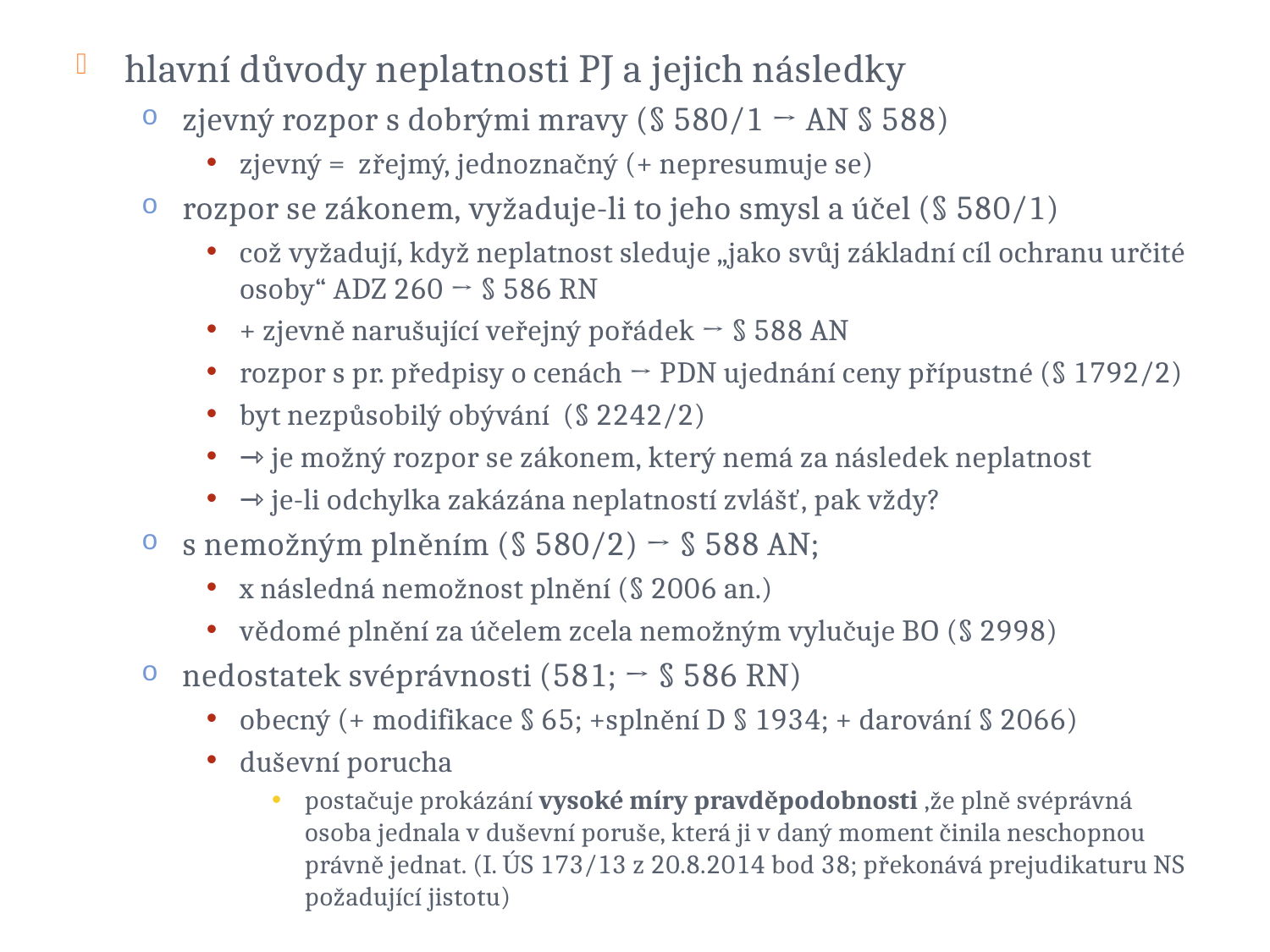

hlavní důvody neplatnosti PJ a jejich následky
zjevný rozpor s dobrými mravy (§ 580/1 → AN § 588)
zjevný =  zřejmý, jednoznačný (+ nepresumuje se)
rozpor se zákonem, vyžaduje-li to jeho smysl a účel (§ 580/1)
což vyžadují, když neplatnost sleduje „jako svůj základní cíl ochranu určité osoby“ ADZ 260 → § 586 RN
+ zjevně narušující veřejný pořádek → § 588 AN
rozpor s pr. předpisy o cenách → PDN ujednání ceny přípustné (§ 1792/2)
byt nezpůsobilý obývání  (§ 2242/2)
⇾ je možný rozpor se zákonem, který nemá za následek neplatnost
⇾ je-li odchylka zakázána neplatností zvlášť, pak vždy?
s nemožným plněním (§ 580/2) → § 588 AN;
x následná nemožnost plnění (§ 2006 an.)
vědomé plnění za účelem zcela nemožným vylučuje BO (§ 2998)
nedostatek svéprávnosti (581; → § 586 RN)
obecný (+ modifikace § 65; +splnění D § 1934; + darování § 2066)
duševní porucha
postačuje prokázání vysoké míry pravděpodobnosti ,že plně svéprávná osoba jednala v duševní poruše, která ji v daný moment činila neschopnou právně jednat. (I. ÚS 173/13 z 20.8.2014 bod 38; překonává prejudikaturu NS požadující jistotu)

119